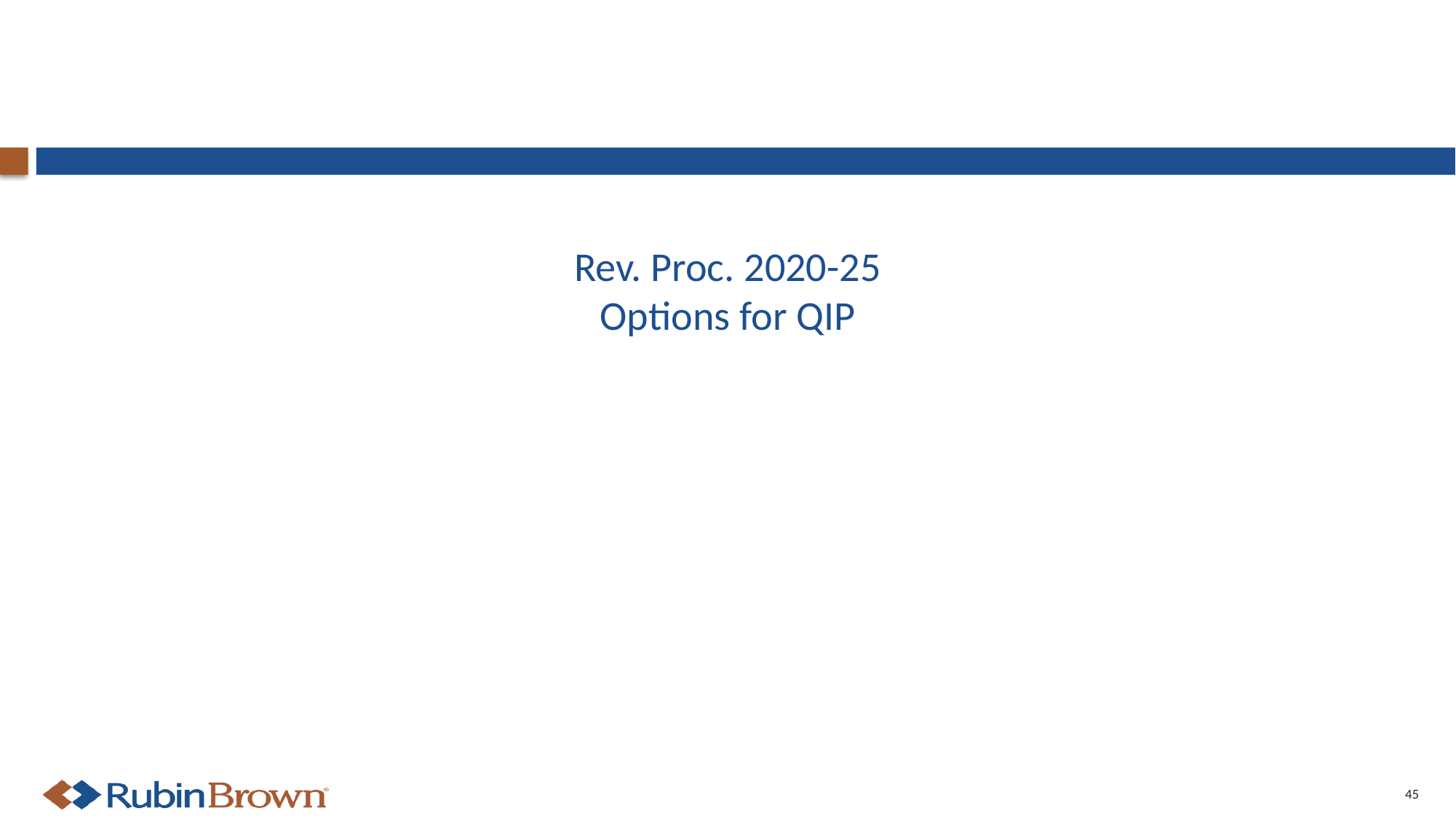

# Rev. Proc. 2020-25 Options for QIP
45